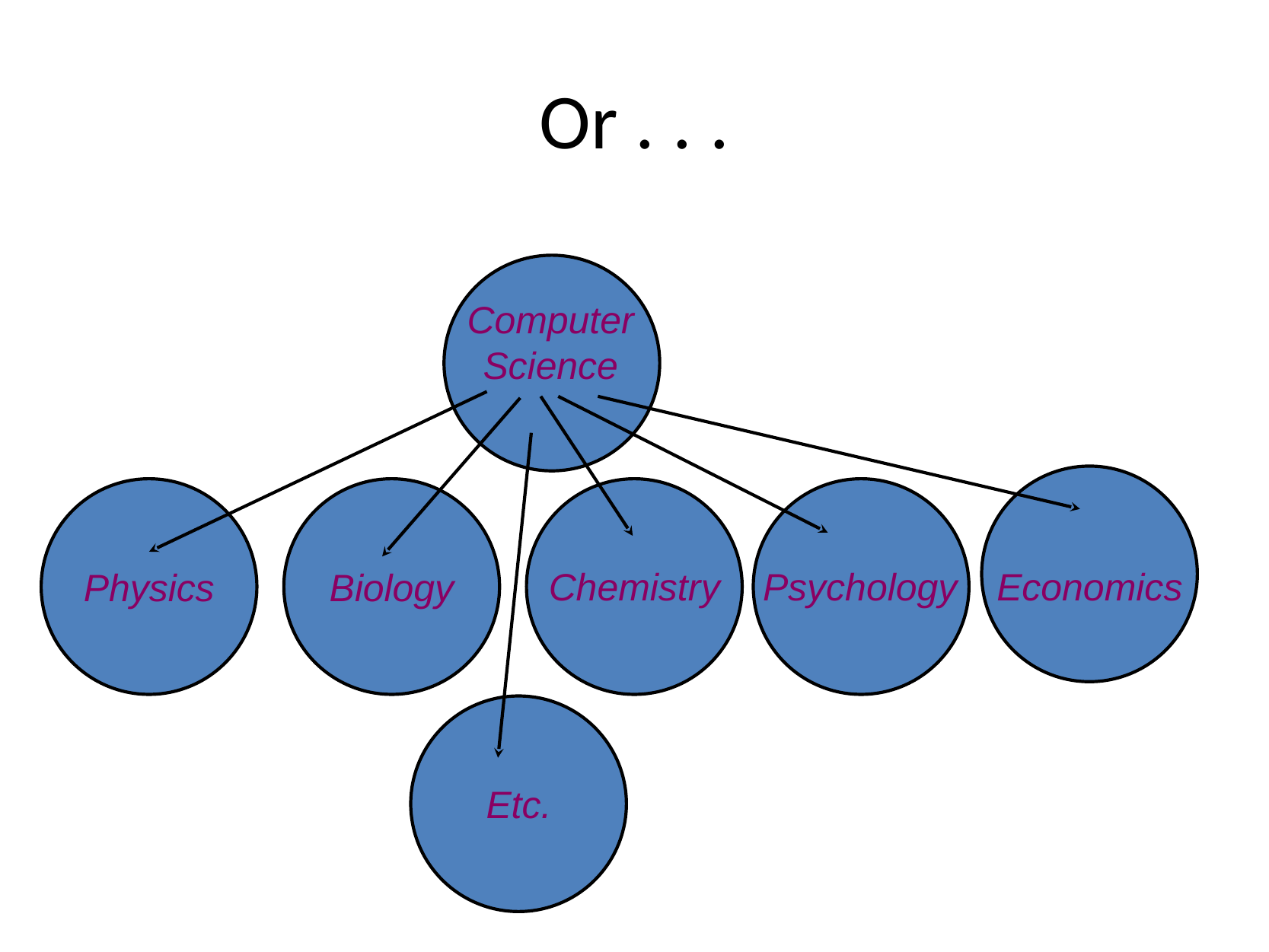

# Or . . .

Computer
Science

Physics
Biology

Chemistry
Psychology
Economics

Etc.